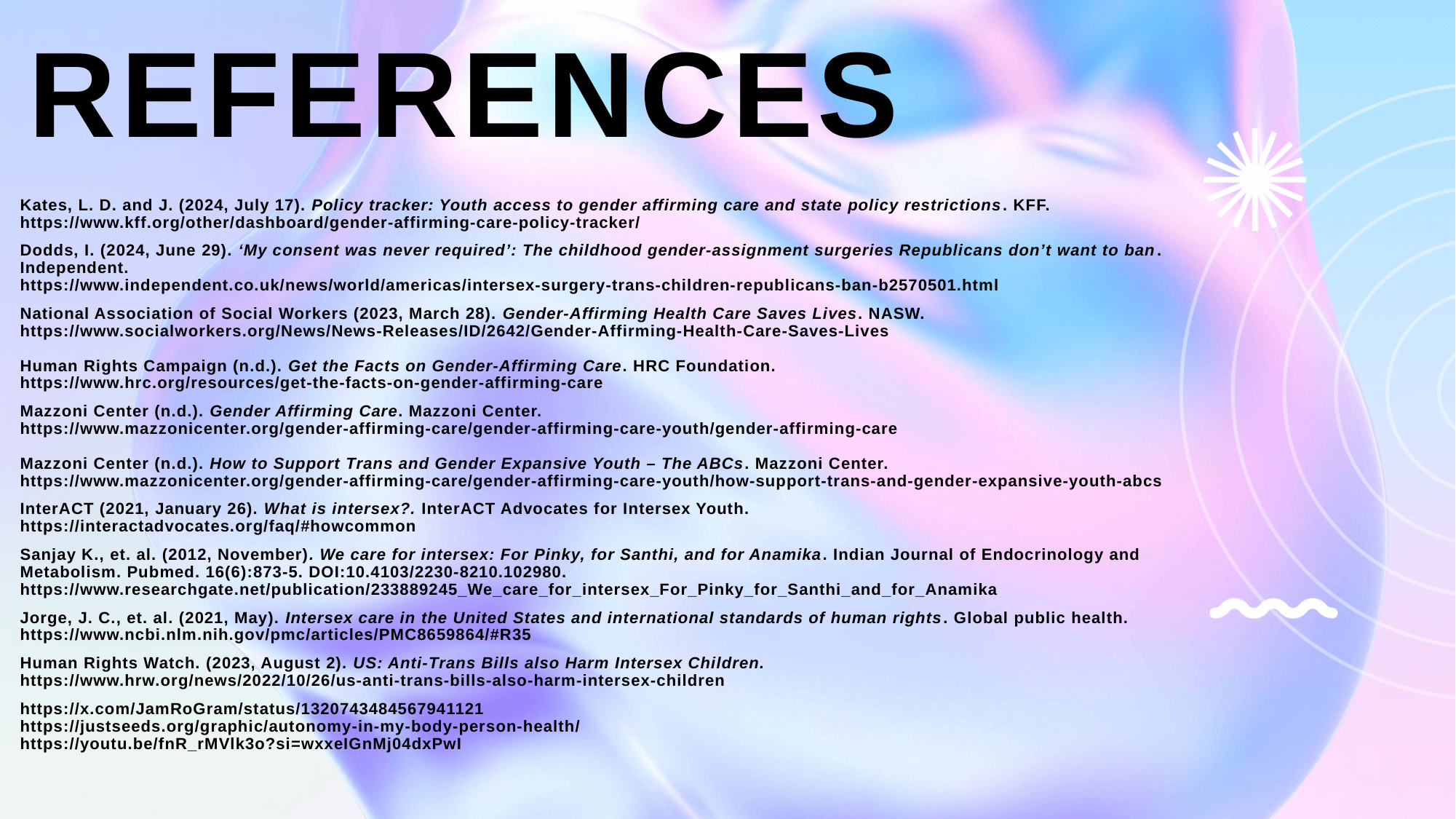

# References
Kates, L. D. and J. (2024, July 17). Policy tracker: Youth access to gender affirming care and state policy restrictions. KFF. https://www.kff.org/other/dashboard/gender-affirming-care-policy-tracker/
Dodds, I. (2024, June 29). ‘My consent was never required’: The childhood gender-assignment surgeries Republicans don’t want to ban. Independent.
https://www.independent.co.uk/news/world/americas/intersex-surgery-trans-children-republicans-ban-b2570501.html
National Association of Social Workers (2023, March 28). Gender-Affirming Health Care Saves Lives. NASW.
https://www.socialworkers.org/News/News-Releases/ID/2642/Gender-Affirming-Health-Care-Saves-Lives
Human Rights Campaign (n.d.). Get the Facts on Gender-Affirming Care. HRC Foundation.
https://www.hrc.org/resources/get-the-facts-on-gender-affirming-care
Mazzoni Center (n.d.). Gender Affirming Care. Mazzoni Center.
https://www.mazzonicenter.org/gender-affirming-care/gender-affirming-care-youth/gender-affirming-care
Mazzoni Center (n.d.). How to Support Trans and Gender Expansive Youth – The ABCs. Mazzoni Center.
https://www.mazzonicenter.org/gender-affirming-care/gender-affirming-care-youth/how-support-trans-and-gender-expansive-youth-abcs
InterACT (2021, January 26). What is intersex?. InterACT Advocates for Intersex Youth.
https://interactadvocates.org/faq/#howcommon
Sanjay K., et. al. (2012, November). We care for intersex: For Pinky, for Santhi, and for Anamika. Indian Journal of Endocrinology and Metabolism. Pubmed. 16(6):873-5. DOI:10.4103/2230-8210.102980.
https://www.researchgate.net/publication/233889245_We_care_for_intersex_For_Pinky_for_Santhi_and_for_Anamika
Jorge, J. C., et. al. (2021, May). Intersex care in the United States and international standards of human rights. Global public health. https://www.ncbi.nlm.nih.gov/pmc/articles/PMC8659864/#R35
Human Rights Watch. (2023, August 2). US: Anti-Trans Bills also Harm Intersex Children.
https://www.hrw.org/news/2022/10/26/us-anti-trans-bills-also-harm-intersex-children
https://x.com/JamRoGram/status/1320743484567941121
https://justseeds.org/graphic/autonomy-in-my-body-person-health/
https://youtu.be/fnR_rMVlk3o?si=wxxeIGnMj04dxPwI